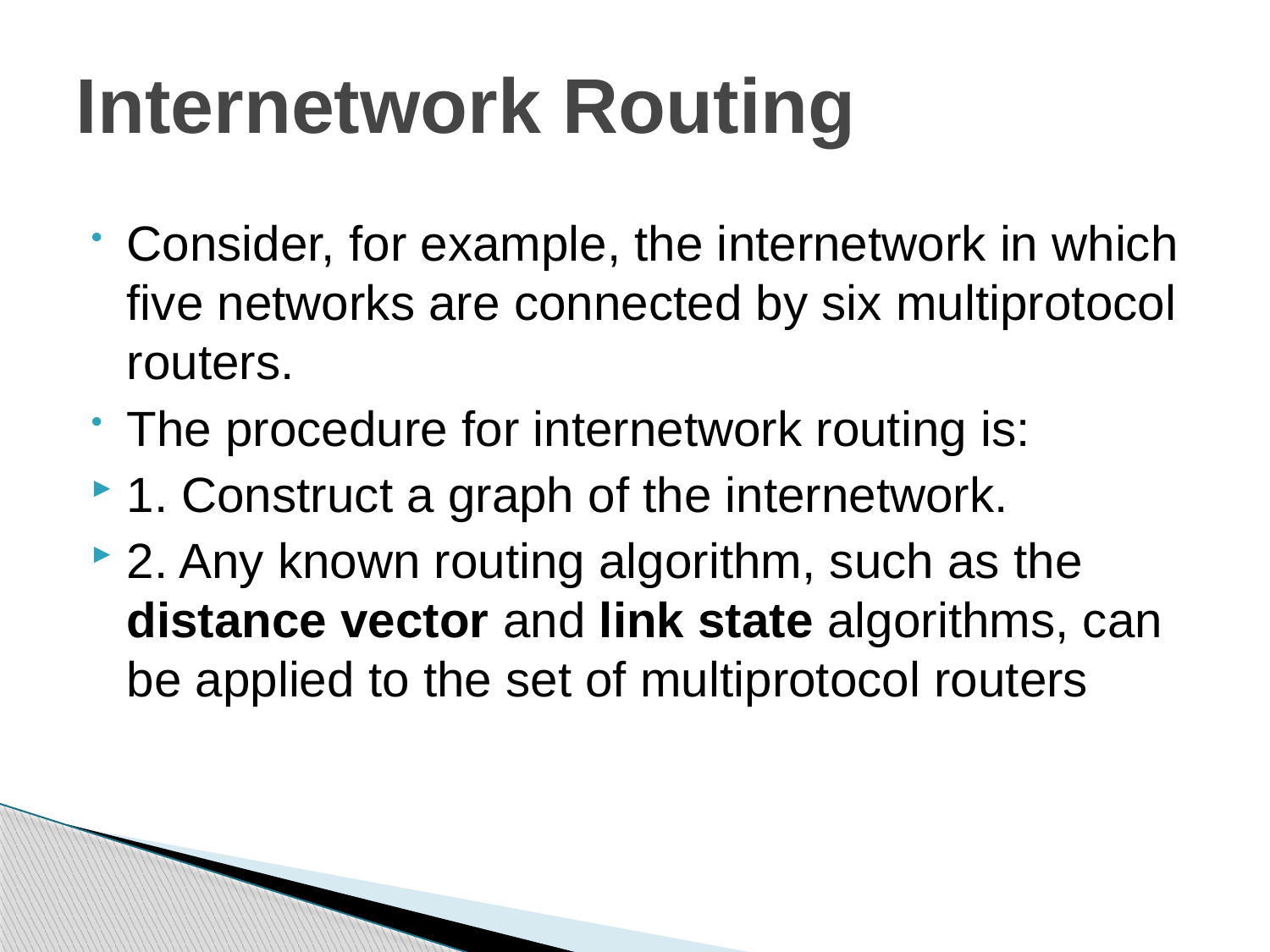

# Internetwork Routing
Consider, for example, the internetwork in which five networks are connected by six multiprotocol routers.
The procedure for internetwork routing is:
1. Construct a graph of the internetwork.
2. Any known routing algorithm, such as the distance vector and link state algorithms, can be applied to the set of multiprotocol routers